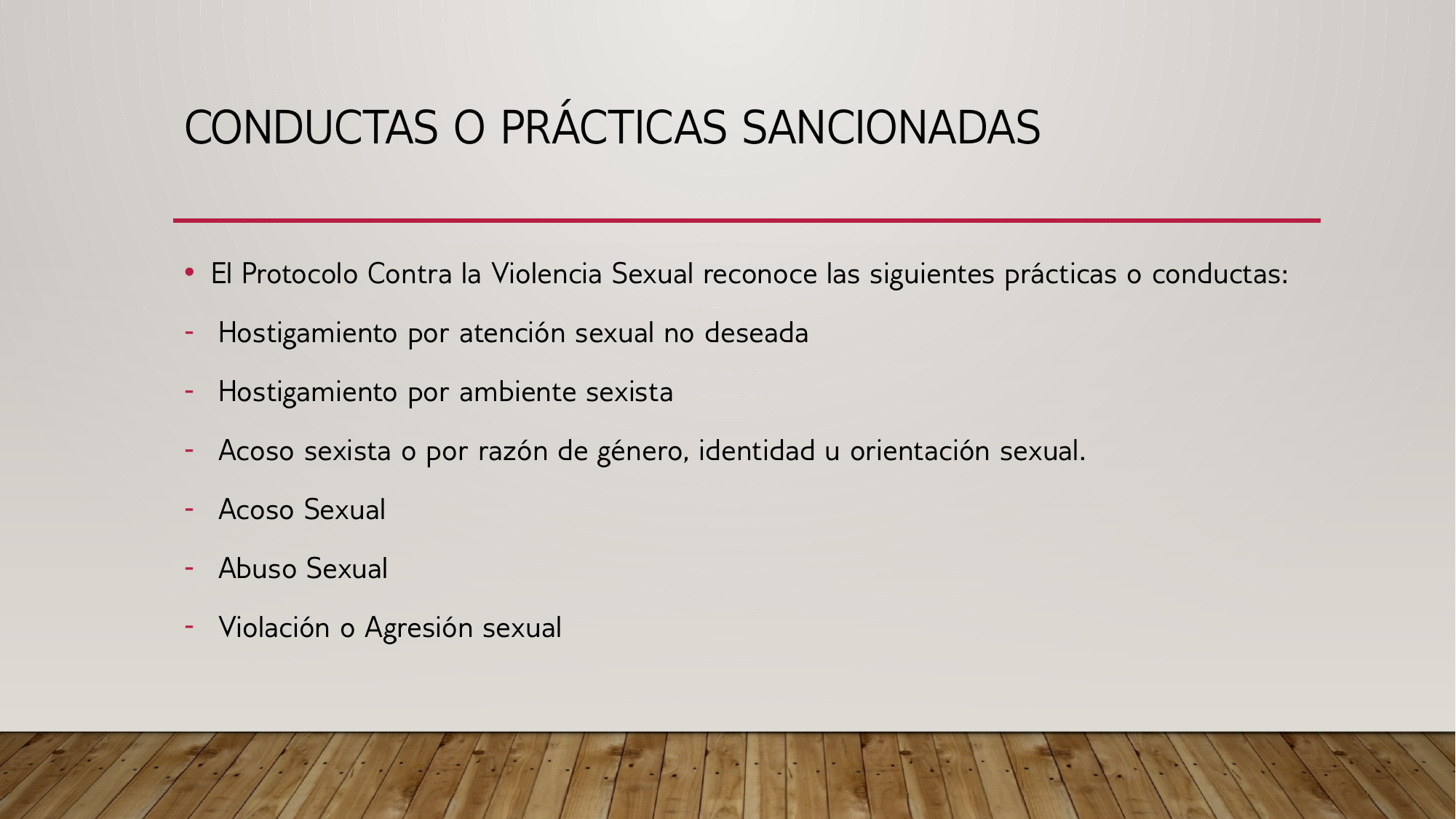

# Conductas o Prácticas sancionadas
El Protocolo Contra la Violencia Sexual reconoce las siguientes prácticas o conductas:
Hostigamiento por atención sexual no deseada
Hostigamiento por ambiente sexista
Acoso sexista o por razón de género, identidad u orientación sexual.
Acoso Sexual
Abuso Sexual
Violación o Agresión sexual